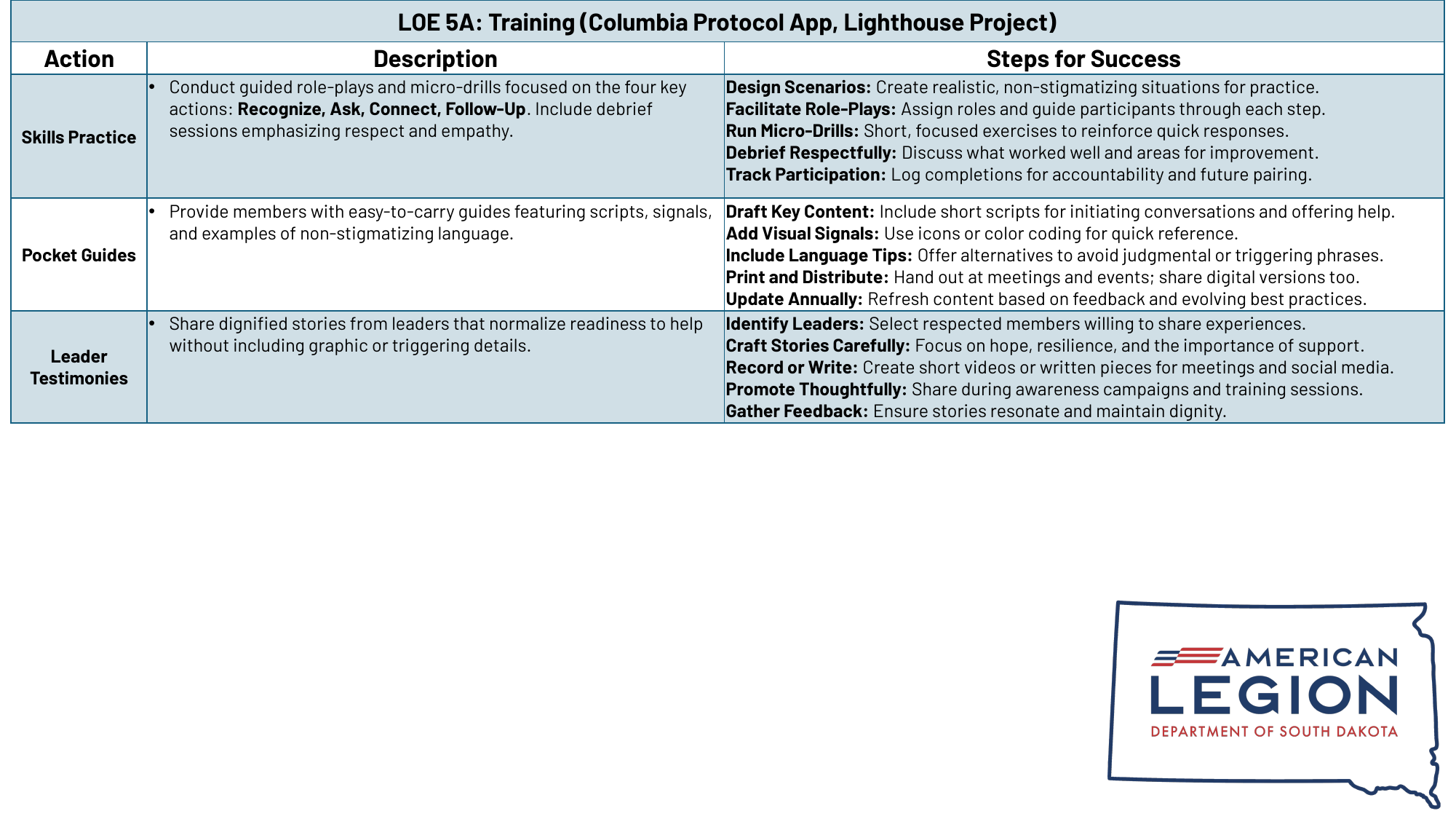

| LOE 5A: Training (Columbia Protocol App, Lighthouse Project) |  |  |
| --- | --- | --- |
| Action | Description | Steps for Success |
| Skills Practice | Conduct guided role-plays and micro-drills focused on the four key actions: Recognize, Ask, Connect, Follow-Up. Include debrief sessions emphasizing respect and empathy. | Design Scenarios: Create realistic, non-stigmatizing situations for practice. Facilitate Role-Plays: Assign roles and guide participants through each step. Run Micro-Drills: Short, focused exercises to reinforce quick responses. Debrief Respectfully: Discuss what worked well and areas for improvement. Track Participation: Log completions for accountability and future pairing. |
| Pocket Guides | Provide members with easy-to-carry guides featuring scripts, signals, and examples of non-stigmatizing language. | Draft Key Content: Include short scripts for initiating conversations and offering help. Add Visual Signals: Use icons or color coding for quick reference. Include Language Tips: Offer alternatives to avoid judgmental or triggering phrases. Print and Distribute: Hand out at meetings and events; share digital versions too. Update Annually: Refresh content based on feedback and evolving best practices. |
| Leader Testimonies | Share dignified stories from leaders that normalize readiness to help without including graphic or triggering details. | Identify Leaders: Select respected members willing to share experiences. Craft Stories Carefully: Focus on hope, resilience, and the importance of support. Record or Write: Create short videos or written pieces for meetings and social media. Promote Thoughtfully: Share during awareness campaigns and training sessions. Gather Feedback: Ensure stories resonate and maintain dignity. |